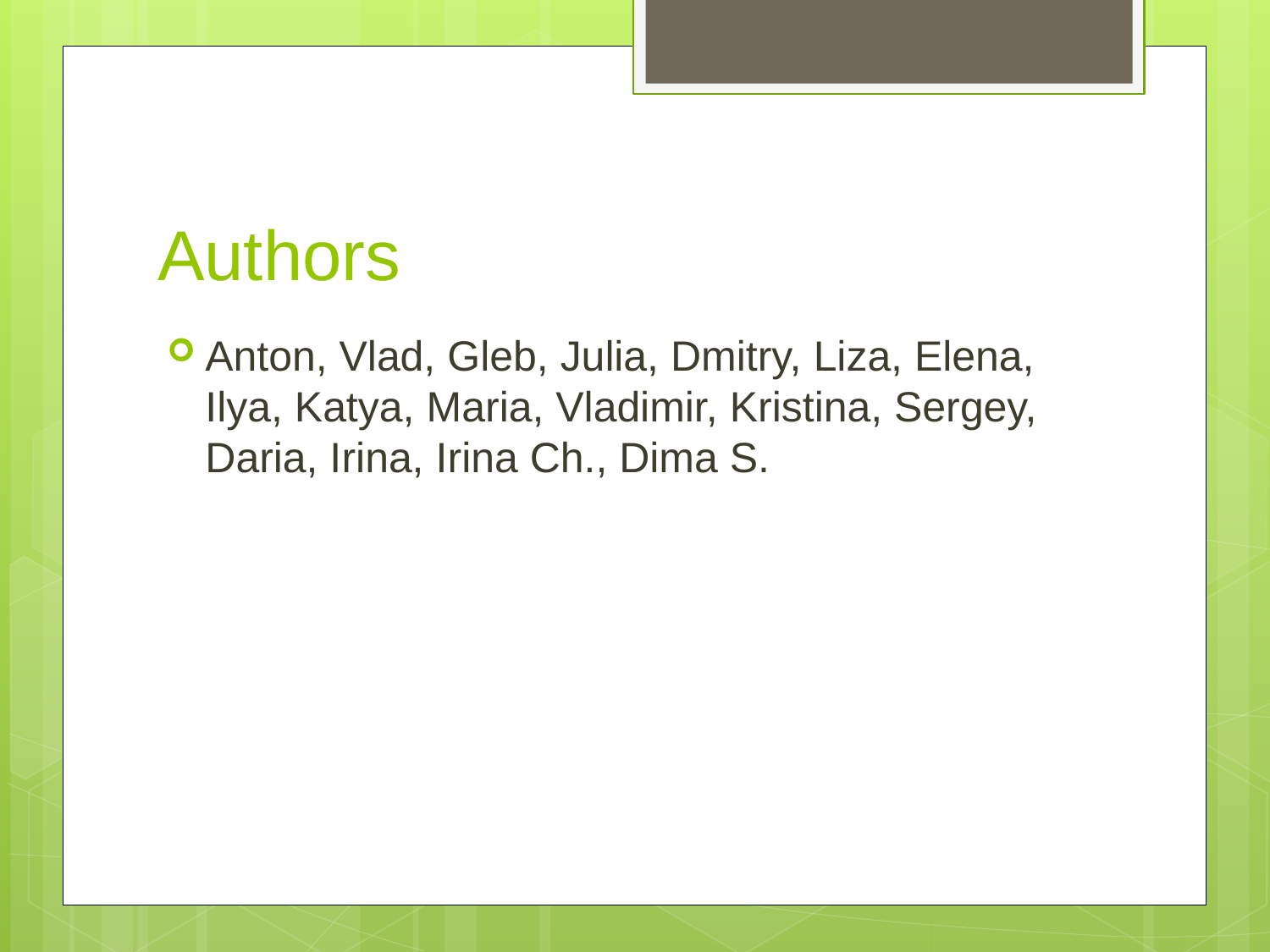

# Authors
Anton, Vlad, Gleb, Julia, Dmitry, Liza, Elena, Ilya, Katya, Maria, Vladimir, Kristina, Sergey, Daria, Irina, Irina Ch., Dima S.